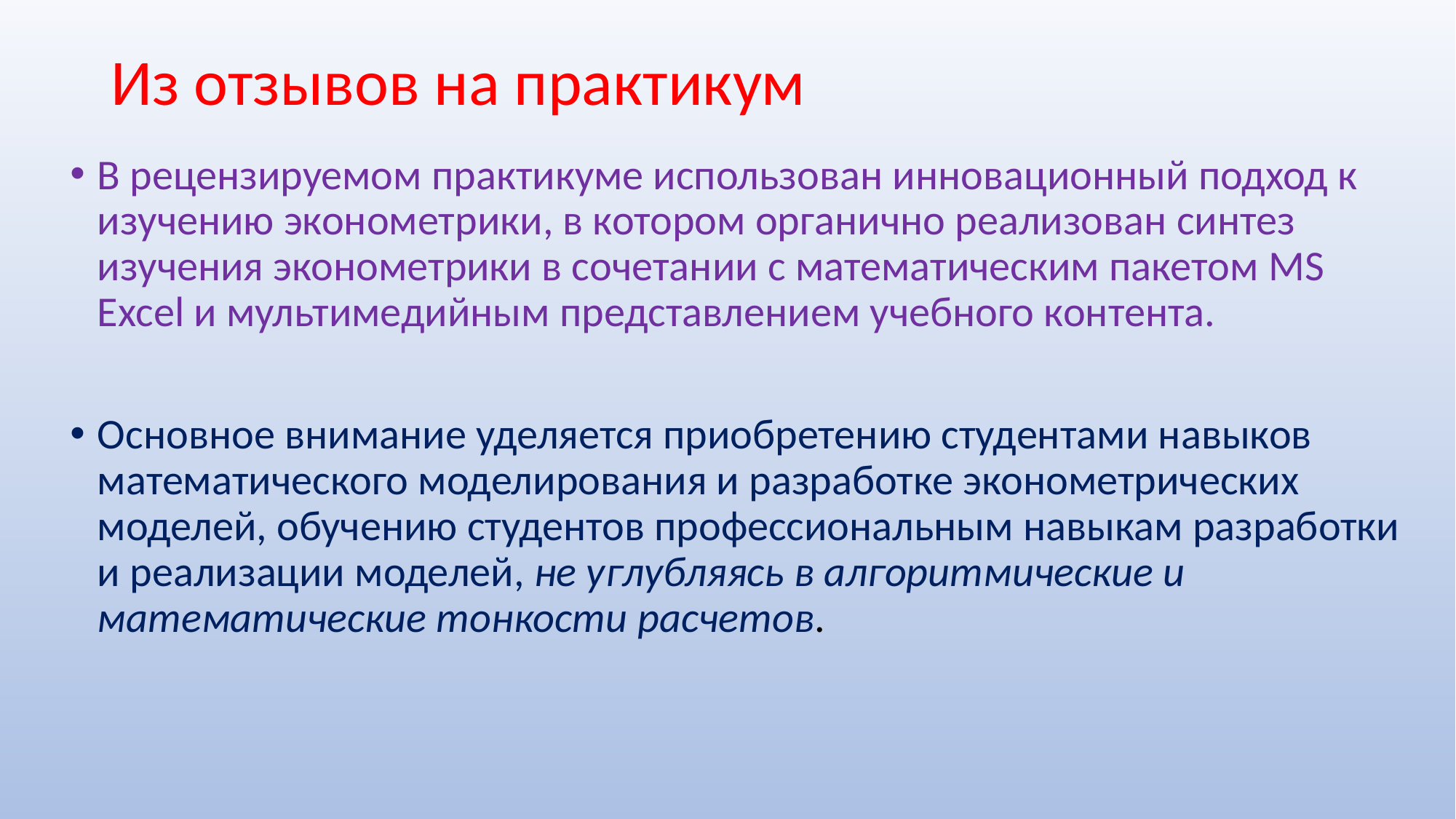

# Из отзывов на практикум
В рецензируемом практикуме использован инновационный подход к изучению эконометрики, в котором органично реализован синтез изучения эконометрики в сочетании с математическим пакетом MS Excel и мультимедийным представлением учебного контента.

Основное внимание уделяется приобретению студентами навыков математического моделирования и разработке эконометрических моделей, обучению студентов профессиональным навыкам разработки и реализации моделей, не углубляясь в алгоритмические и математические тонкости расчетов.